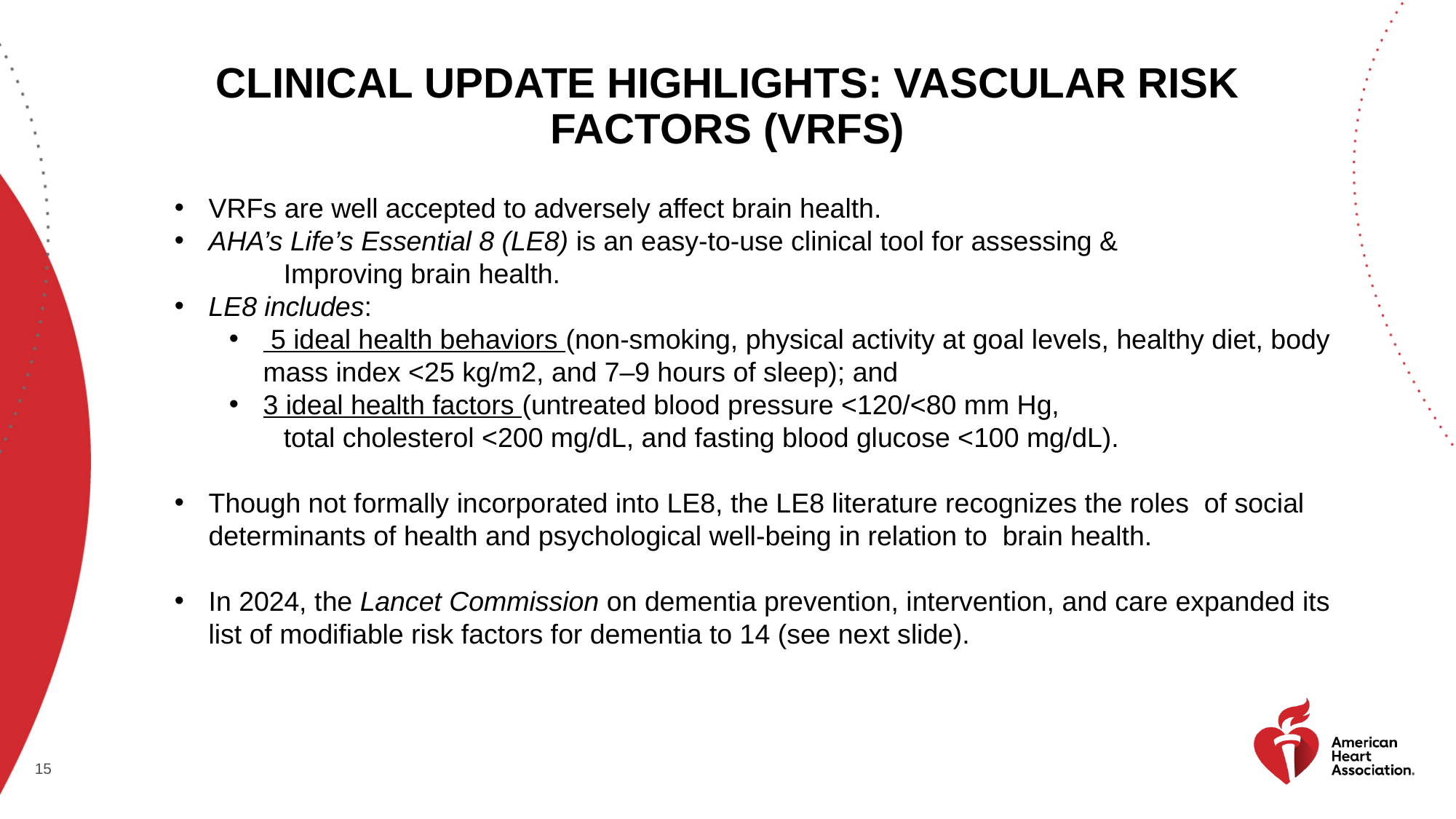

# Clinical Update Highlights: Vascular Risk Factors (VRFs)
VRFs are well accepted to adversely affect brain health.
AHA’s Life’s Essential 8 (LE8) is an easy-to-use clinical tool for assessing &
	Improving brain health.
LE8 includes:
 5 ideal health behaviors (non-smoking, physical activity at goal levels, healthy diet, body mass index <25 kg/m2, and 7–9 hours of sleep); and
3 ideal health factors (untreated blood pressure <120/<80 mm Hg,
	total cholesterol <200 mg/dL, and fasting blood glucose <100 mg/dL).

Though not formally incorporated into LE8, the LE8 literature recognizes the roles  of social determinants of health and psychological well-being in relation to  brain health.

In 2024, the Lancet Commission on dementia prevention, intervention, and care expanded its list of modifiable risk factors for dementia to 14 (see next slide).